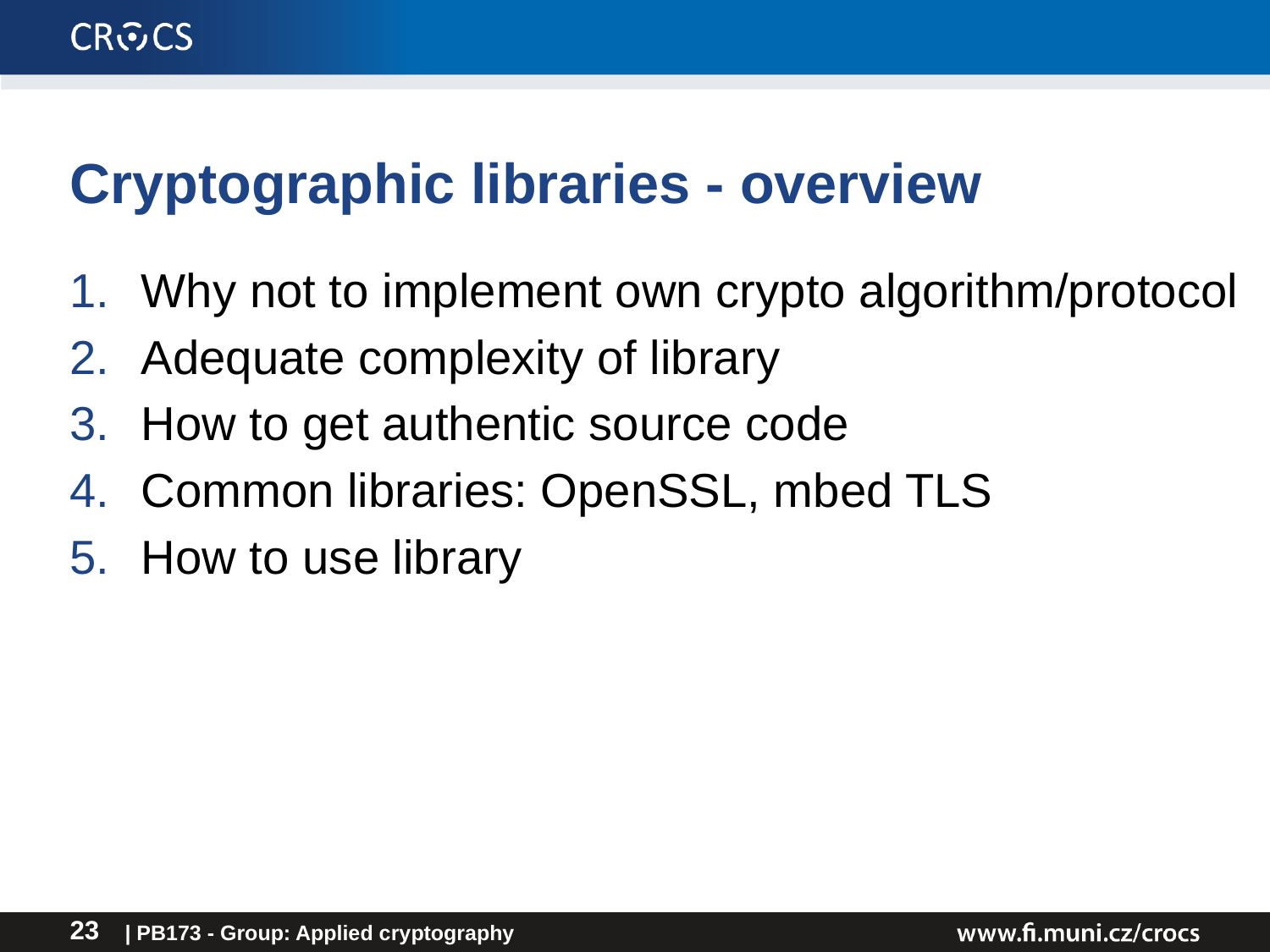

# Cryptographic libraries - overview
Why not to implement own crypto algorithm/protocol
Adequate complexity of library
How to get authentic source code
Common libraries: OpenSSL, mbed TLS
How to use library

| PB173 - Group: Applied cryptography
23